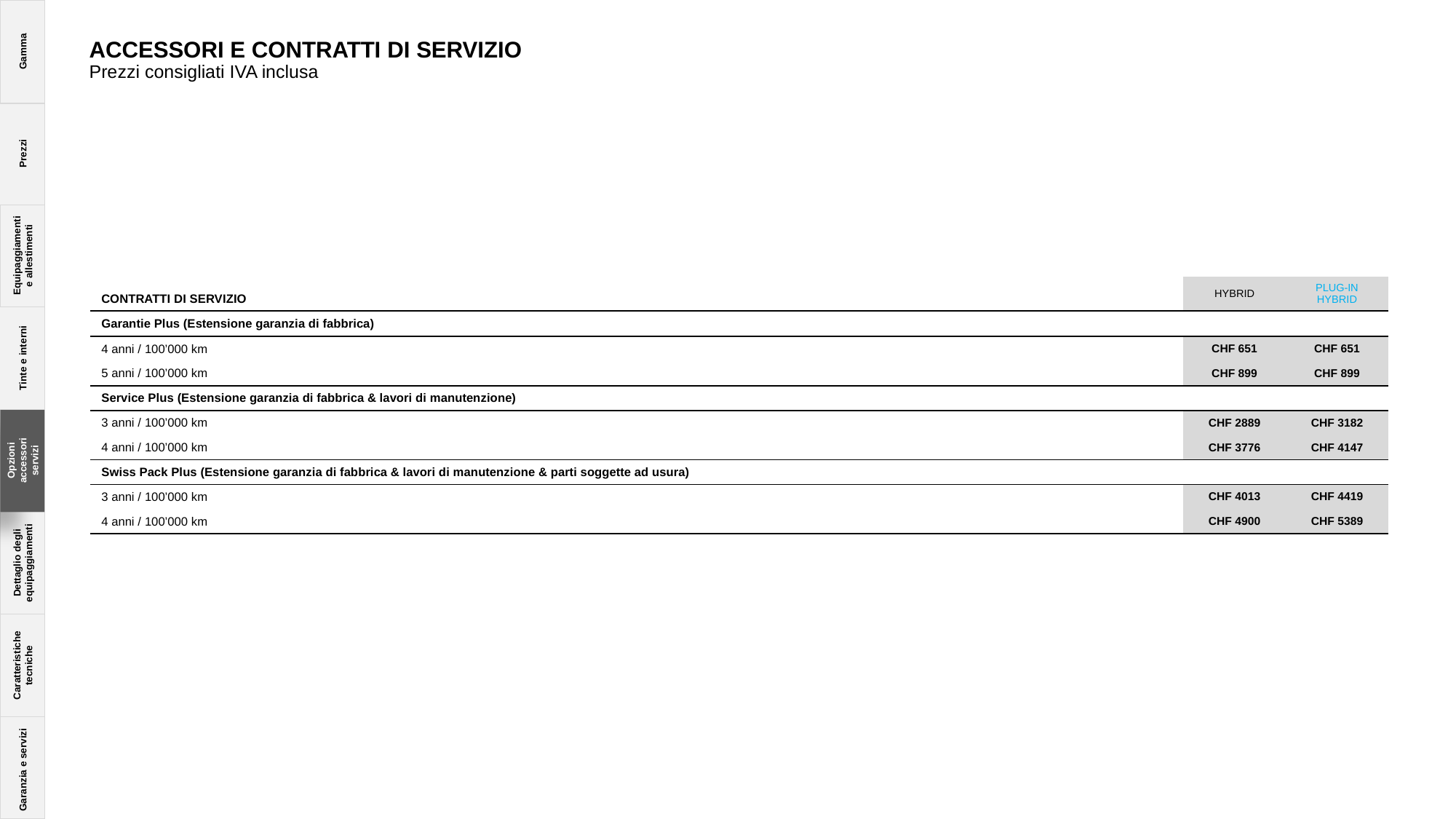

Gamma
ACCESSORI E CONTRATTI DI SERVIZIO
Prezzi consigliati IVA inclusa
Prezzi
Tinte e interni
Opzioni
accessori
servizi
Dettaglio degli equipaggiamenti
Caratteristiche tecniche
Garanzia e servizi
Equipaggiamenti
e allestimenti
| CONTRATTI DI SERVIZIO |  |  |  | HYBRID | PLUG-IN HYBRID |
| --- | --- | --- | --- | --- | --- |
| Garantie Plus (Estensione garanzia di fabbrica) |  |  |  |  |  |
| 4 anni / 100’000 km |  |  |  | CHF 651 | CHF 651 |
| 5 anni / 100’000 km |  |  |  | CHF 899 | CHF 899 |
| Service Plus (Estensione garanzia di fabbrica & lavori di manutenzione) |  |  |  |  |  |
| 3 anni / 100’000 km |  |  |  | CHF 2889 | CHF 3182 |
| 4 anni / 100’000 km |  |  |  | CHF 3776 | CHF 4147 |
| Swiss Pack Plus (Estensione garanzia di fabbrica & lavori di manutenzione & parti soggette ad usura) |  |  |  |  |  |
| 3 anni / 100’000 km |  |  |  | CHF 4013 | CHF 4419 |
| 4 anni / 100’000 km |  |  |  | CHF 4900 | CHF 5389 |